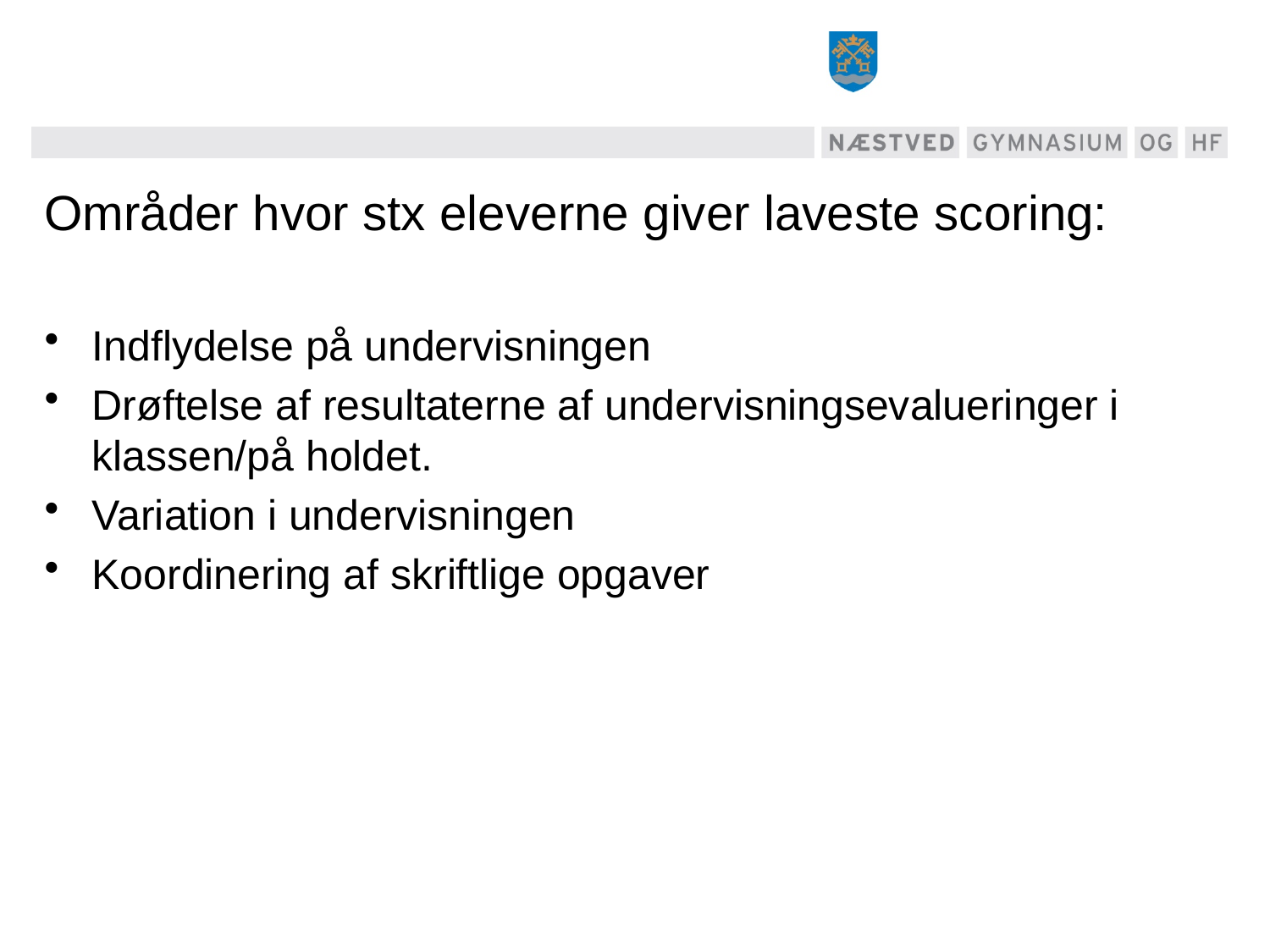

# Områder hvor stx eleverne giver laveste scoring:

Indflydelse på undervisningen
Drøftelse af resultaterne af undervisningsevalueringer i klassen/på holdet.
Variation i undervisningen
Koordinering af skriftlige opgaver